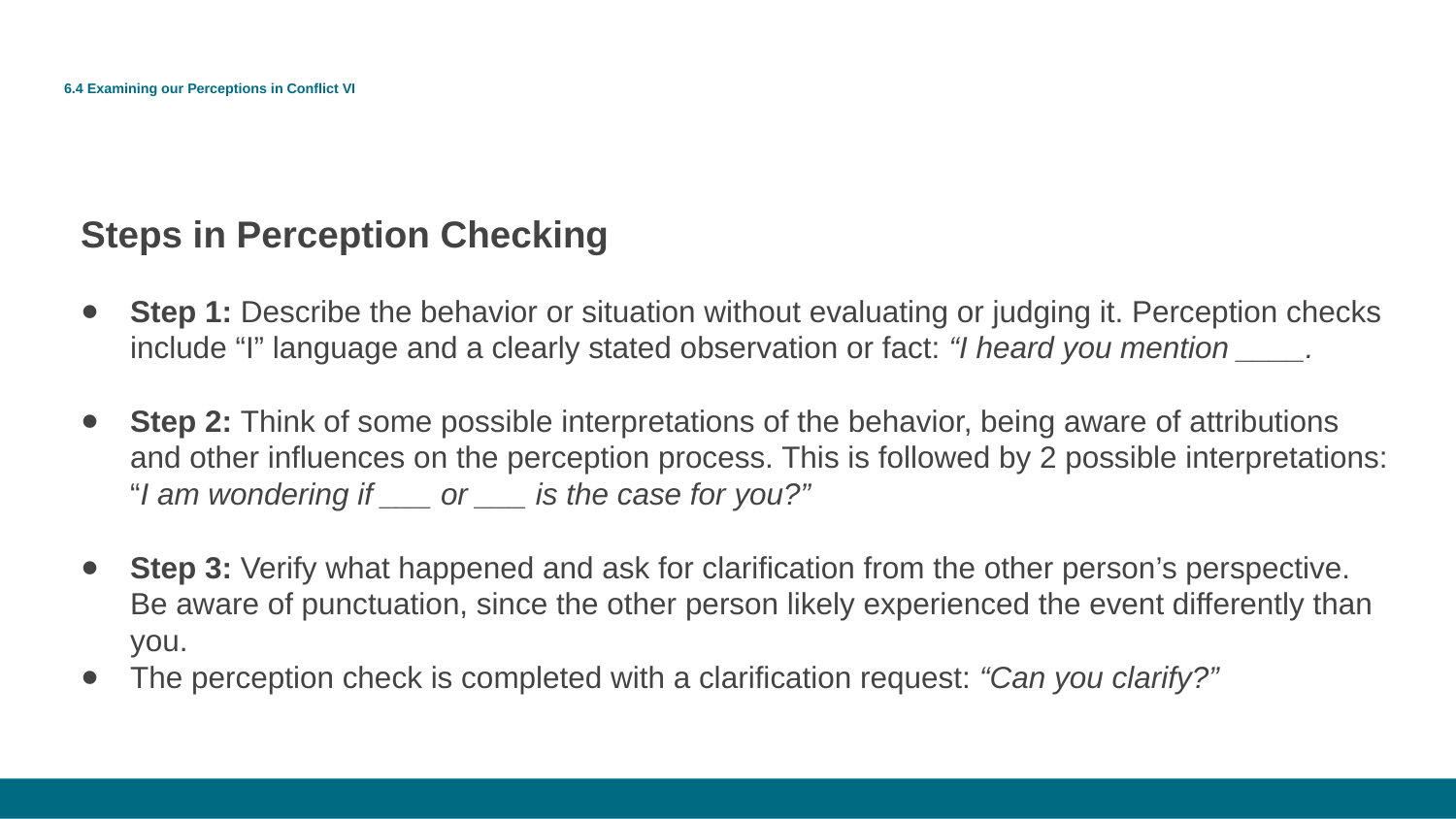

# 6.4 Examining our Perceptions in Conflict VI
Steps in Perception Checking

Step 1: Describe the behavior or situation without evaluating or judging it. Perception checks include “I” language and a clearly stated observation or fact: “I heard you mention ____.

Step 2: Think of some possible interpretations of the behavior, being aware of attributions and other influences on the perception process. This is followed by 2 possible interpretations: “I am wondering if ___ or ___ is the case for you?”

Step 3: Verify what happened and ask for clarification from the other person’s perspective. Be aware of punctuation, since the other person likely experienced the event differently than you.
The perception check is completed with a clarification request: “Can you clarify?”